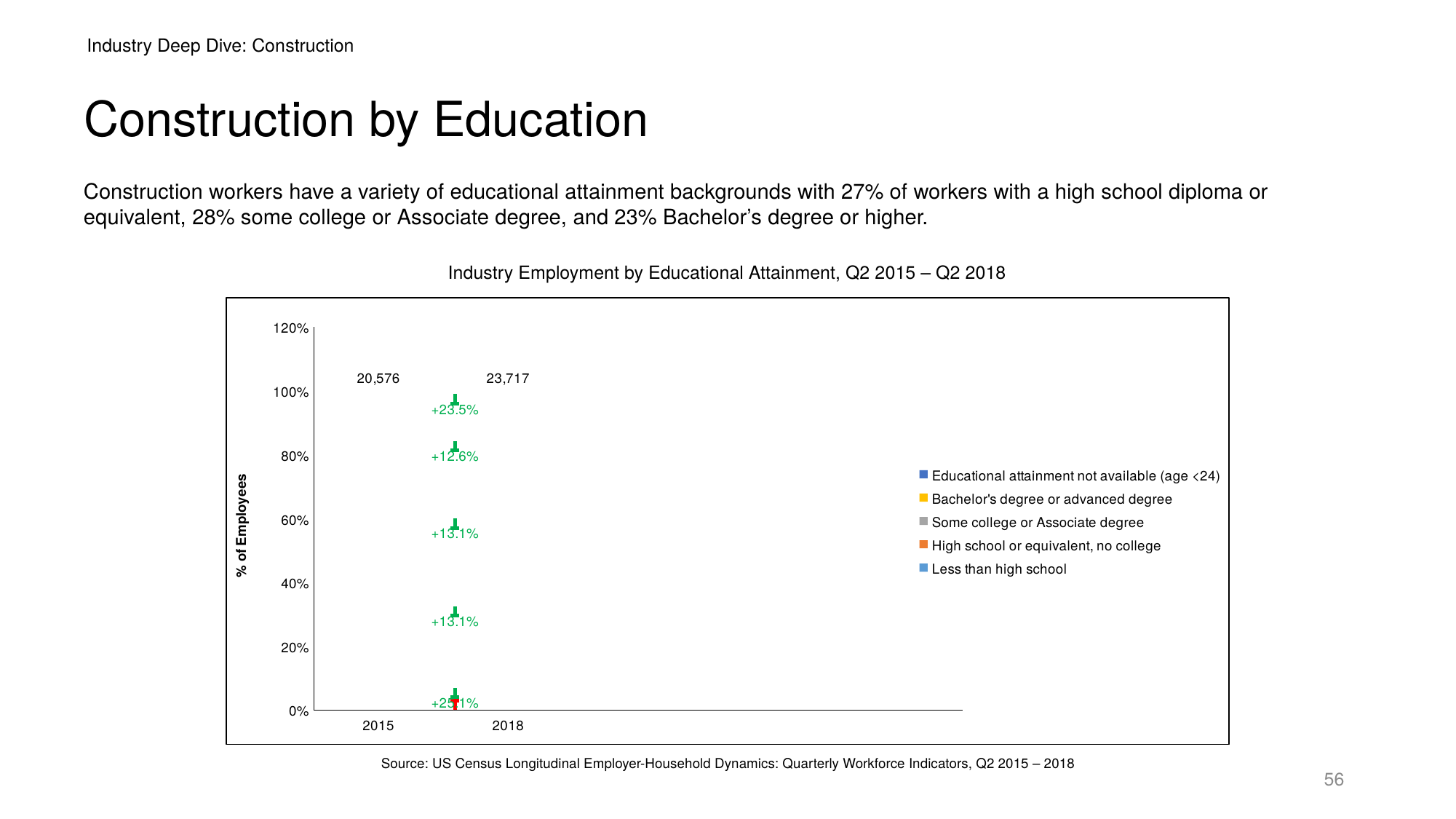

Industry Deep Dive: Construction
# Construction by Education
Construction workers have a variety of educational attainment backgrounds with 27% of workers with a high school diploma or equivalent, 28% some college or Associate degree, and 23% Bachelor’s degree or higher.
Industry Employment by Educational Attainment, Q2 2015 – Q2 2018
Source: US Census Longitudinal Employer-Household Dynamics: Quarterly Workforce Indicators, Q2 2015 – 2018

### Chart

| Category | Less than high school | High school or equivalent, no college | Some college or Associate degree | Bachelor's degree or advanced degree | Educational attainment not available (age <24) | Increase | Decrease | Share |
|---|---|---|---|---|---|---|---|---|
| 2015 | 2274.0 | 5760.0 | 5766.0 | 4884.0 | 1892.0 | 0.07 | None | 1.0 |
| 2018 | 2844.0 | 6513.0 | 6523.0 | 5501.0 | 2336.0 | 0.3258738457646414 | None | 1.0 |
56